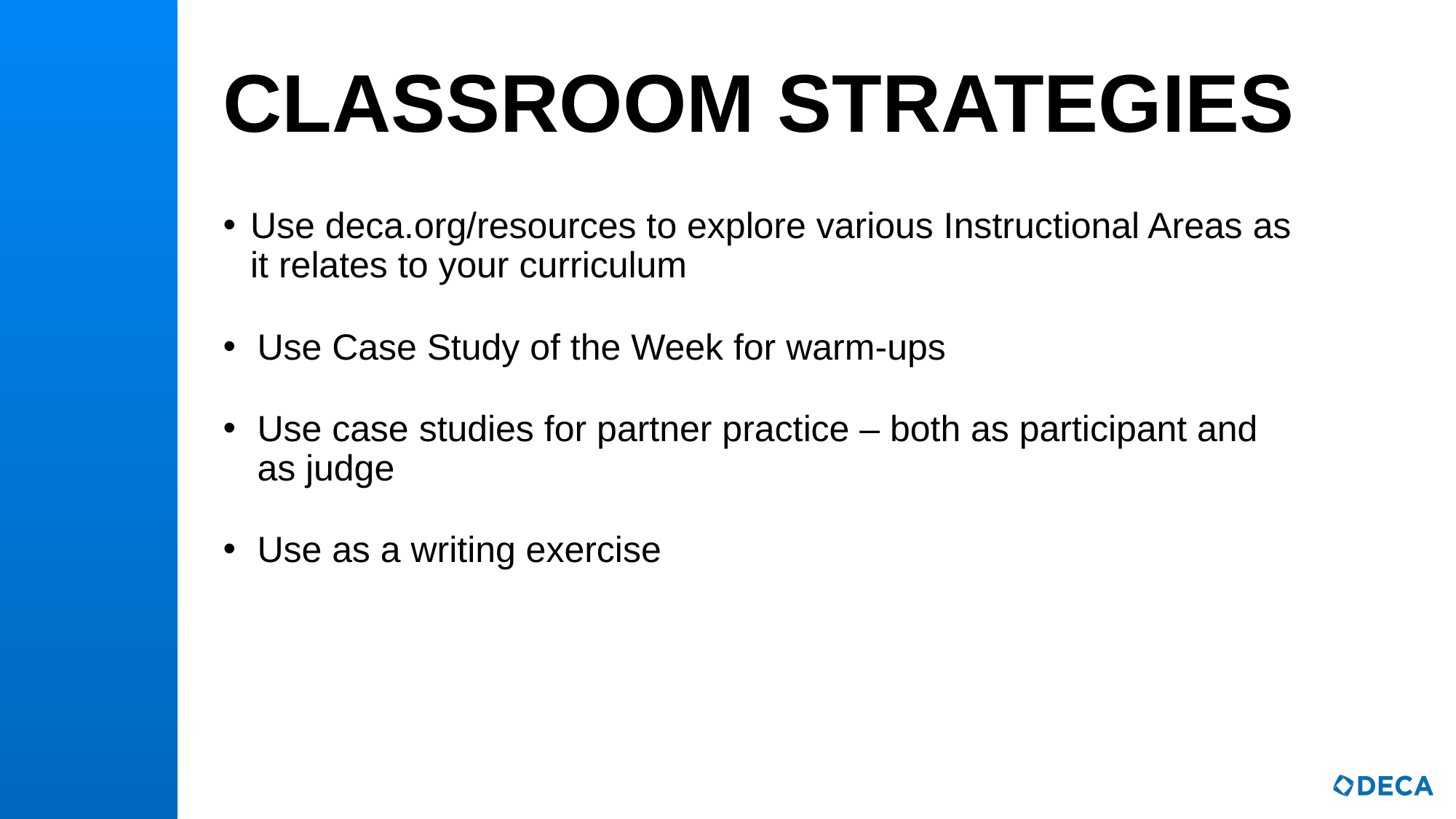

# CLASSROOM STRATEGIES
Use deca.org/resources to explore various Instructional Areas as it relates to your curriculum
Use Case Study of the Week for warm-ups
Use case studies for partner practice – both as participant and as judge
Use as a writing exercise